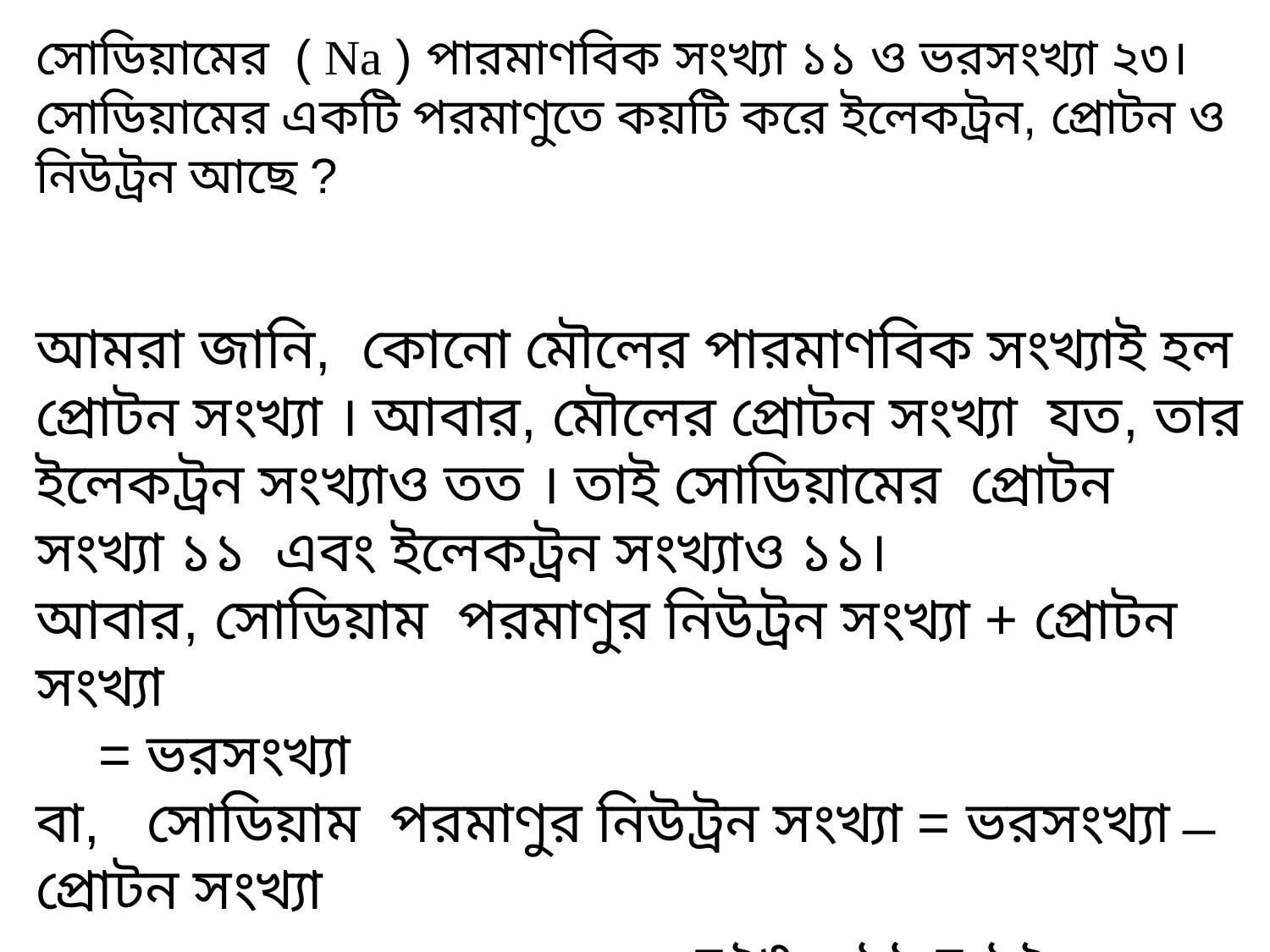

সোডিয়ামের  ( Na ) পারমাণবিক সংখ্যা ১১ ও ভরসংখ্যা ২৩। সোডিয়ামের একটি পরমাণুতে কয়টি করে ইলেকট্রন, প্রোটন ও নিউট্রন আছে ?
আমরা জানি,  কোনো মৌলের পারমাণবিক সংখ্যাই হল প্রোটন সংখ্যা । আবার, মৌলের প্রোটন সংখ্যা  যত, তার ইলেকট্রন সংখ্যাও তত । তাই সোডিয়ামের  প্রোটন সংখ্যা ১১  এবং ইলেকট্রন সংখ্যাও ১১।
আবার, সোডিয়াম  পরমাণুর নিউট্রন সংখ্যা + প্রোটন সংখ্যা
    = ভরসংখ্যা
বা,   সোডিয়াম  পরমাণুর নিউট্রন সংখ্যা = ভরসংখ্যা  ̶  প্রোটন সংখ্যা
                                          =২৩  ̶  ১১ = ১২
সুতরাং সোডিয়াম  পরমাণুর নিউট্রন সংখ্যা = ১২।